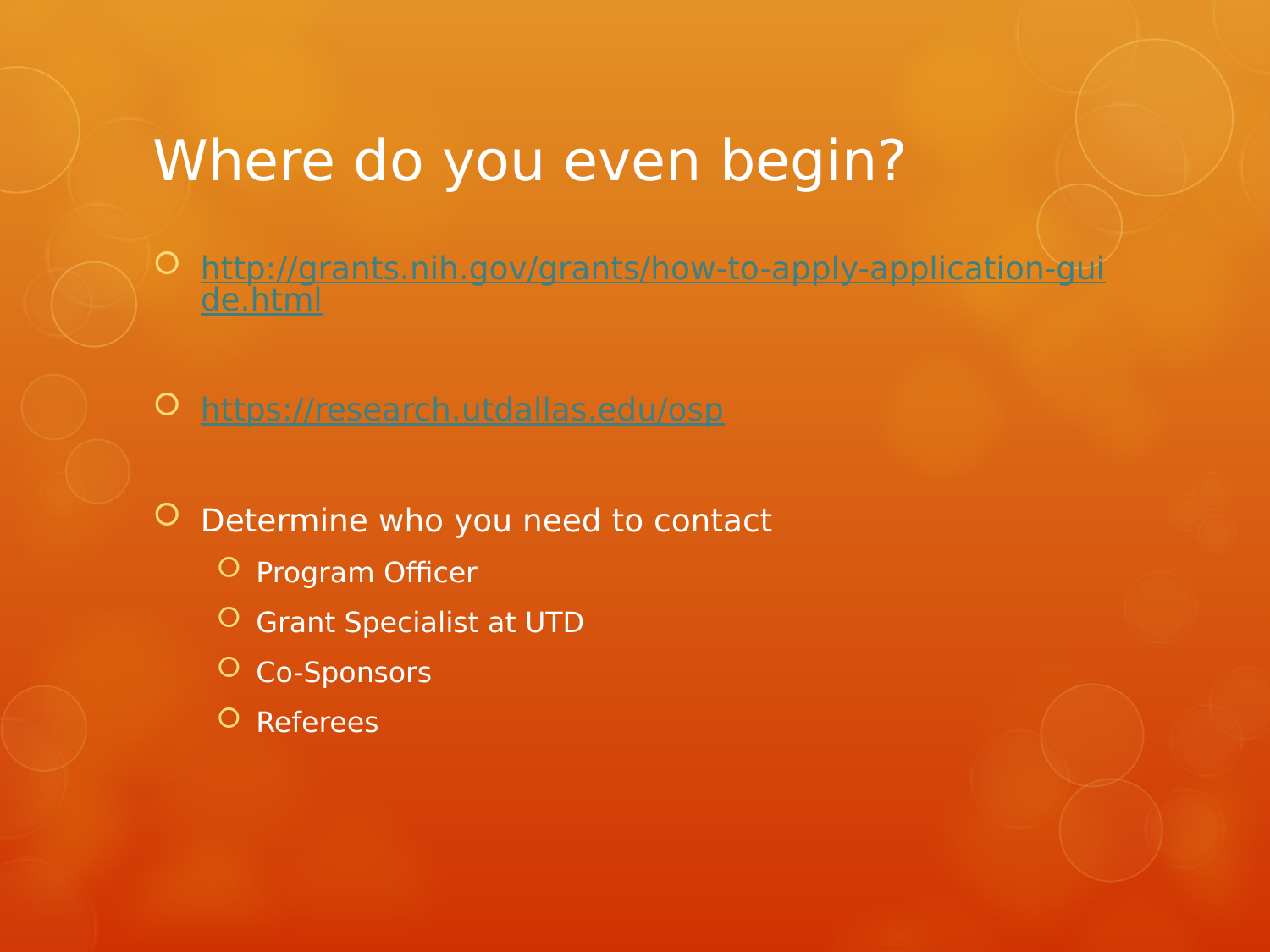

# Where do you even begin?
http://grants.nih.gov/grants/how-to-apply-application-guide.html

https://research.utdallas.edu/osp

Determine who you need to contact
Program Officer
Grant Specialist at UTD
Co-Sponsors
Referees